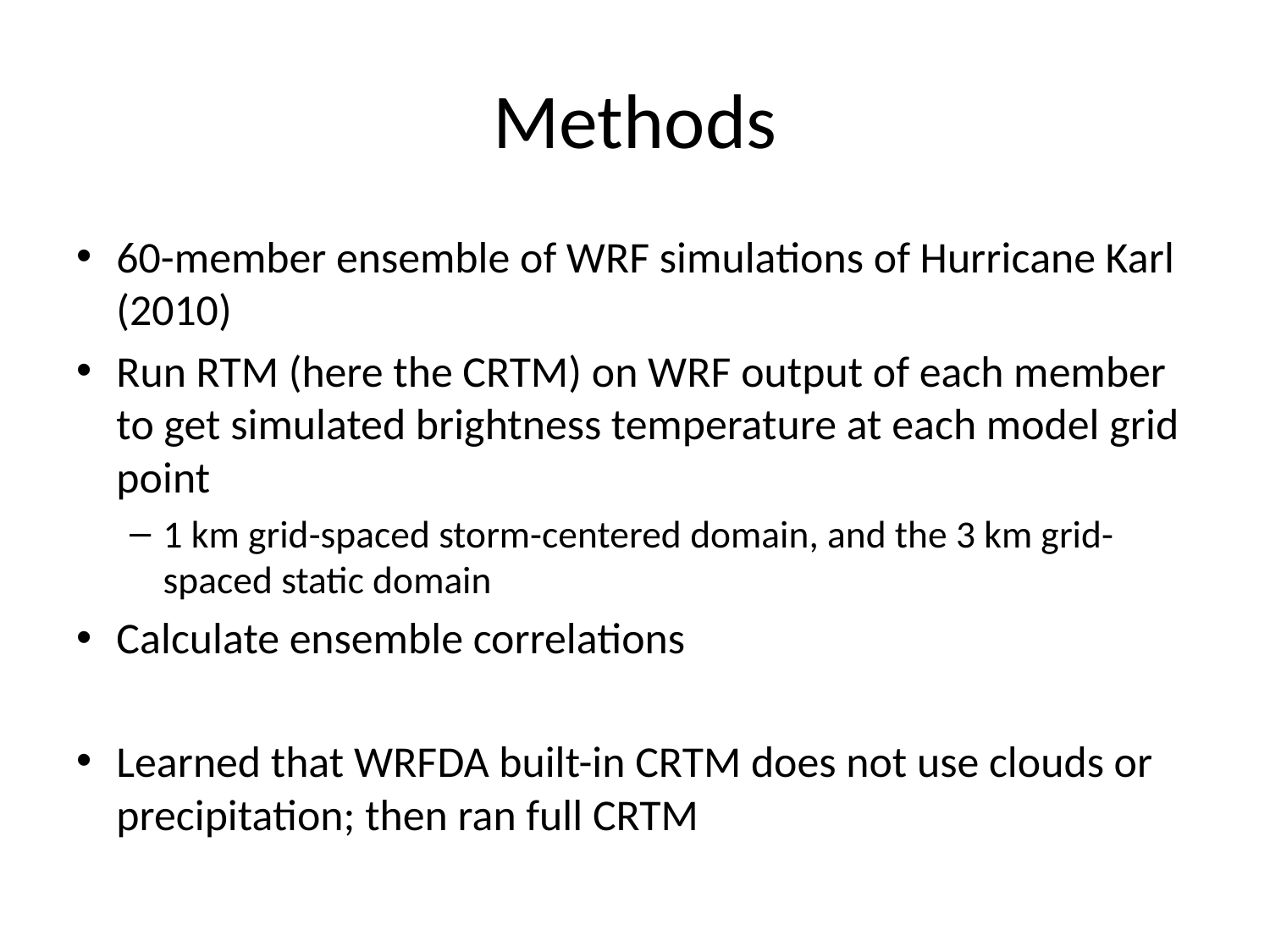

# Methods
60-member ensemble of WRF simulations of Hurricane Karl (2010)
Run RTM (here the CRTM) on WRF output of each member to get simulated brightness temperature at each model grid point
1 km grid-spaced storm-centered domain, and the 3 km grid-spaced static domain
Calculate ensemble correlations

Learned that WRFDA built-in CRTM does not use clouds or precipitation; then ran full CRTM